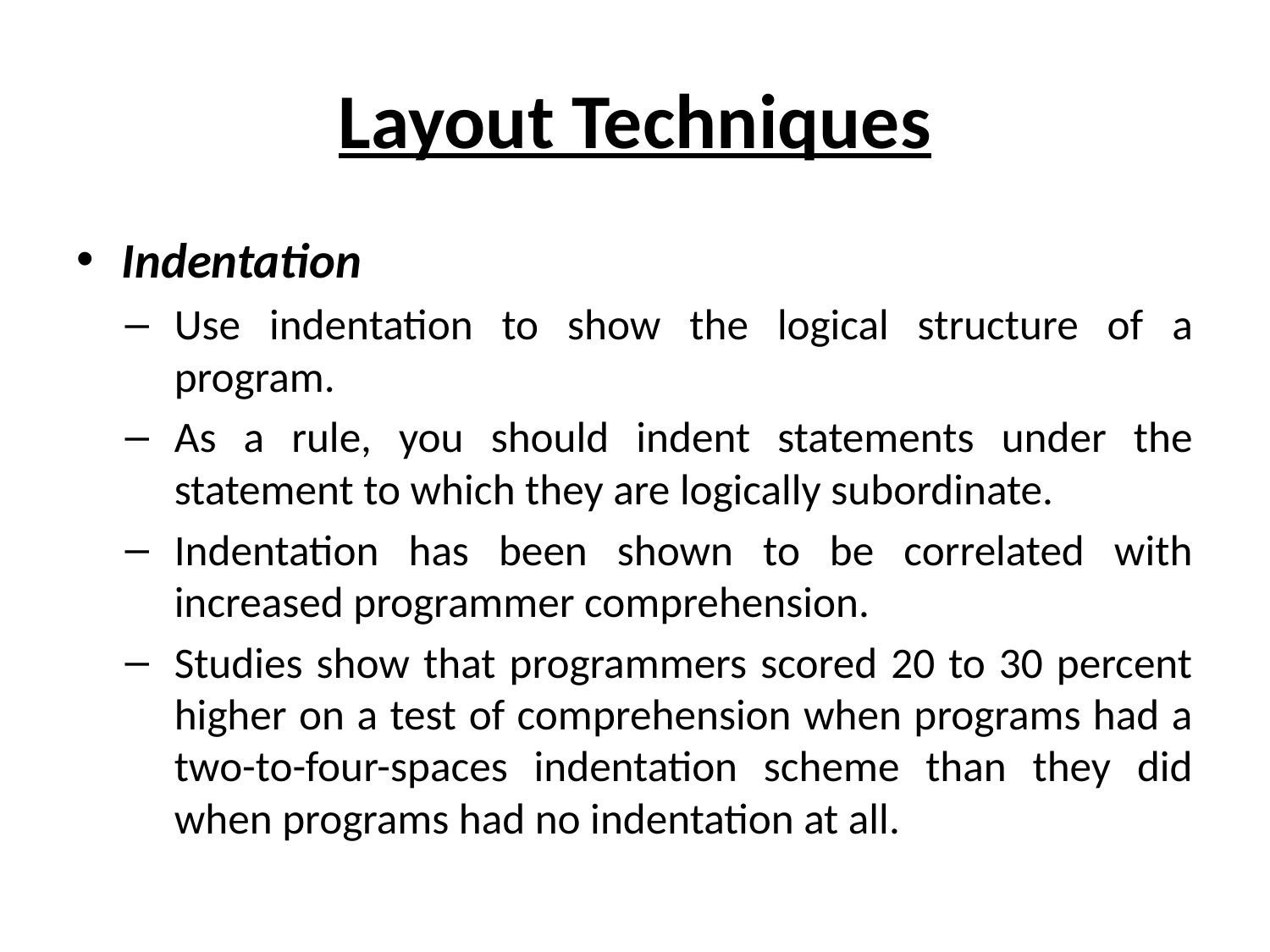

# Layout Techniques
Indentation
Use indentation to show the logical structure of a program.
As a rule, you should indent statements under the statement to which they are logically subordinate.
Indentation has been shown to be correlated with increased programmer comprehension.
Studies show that programmers scored 20 to 30 percent higher on a test of comprehension when programs had a two-to-four-spaces indentation scheme than they did when programs had no indentation at all.